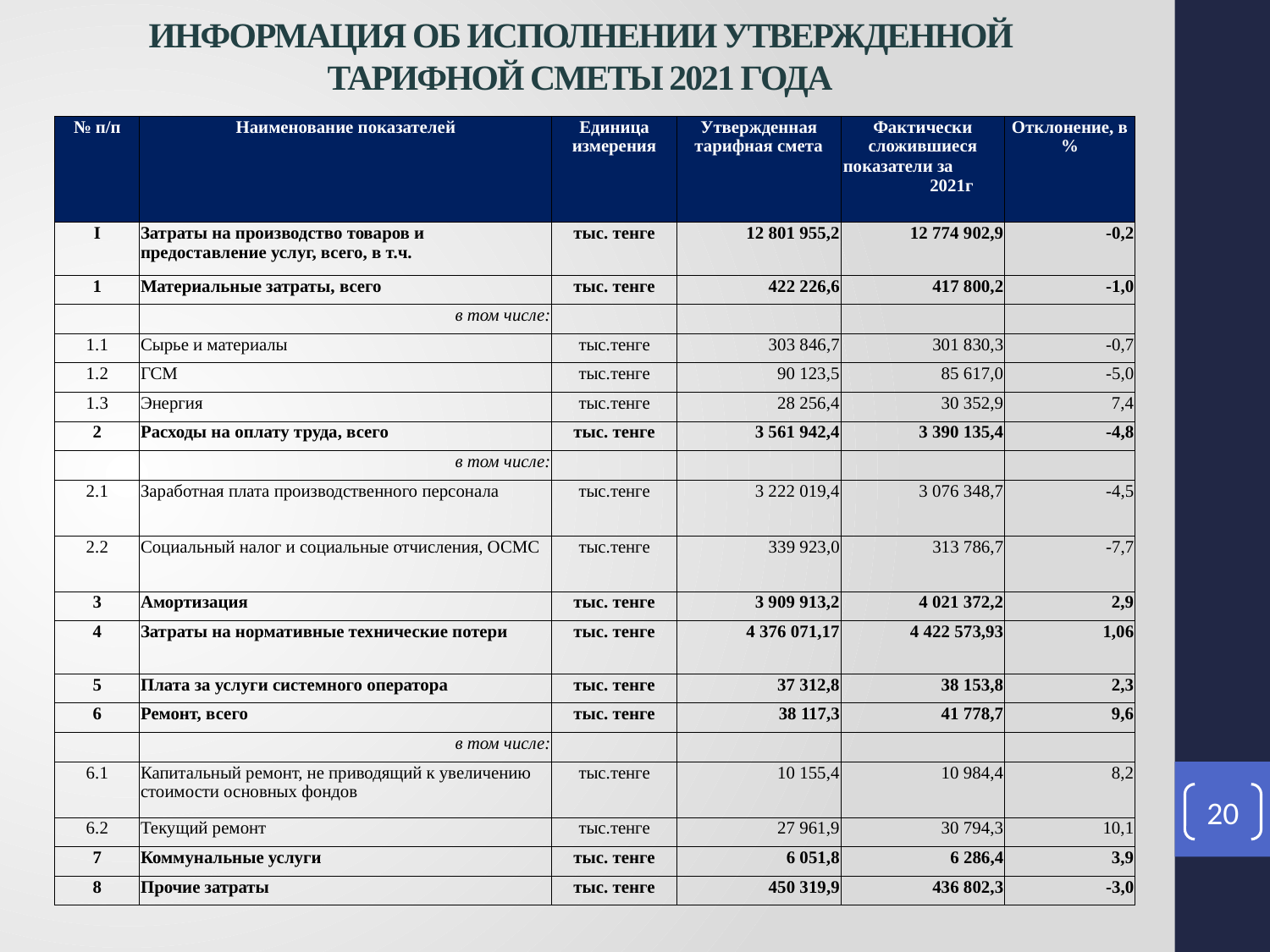

Информация об исполнении утвержденной тарифной сметы 2021 года
| № п/п | Наименование показателей | Единица измерения | Утвержденная тарифная смета | Фактически сложившиеся показатели за 2021г | Отклонение, в % |
| --- | --- | --- | --- | --- | --- |
| I | Затраты на производство товаров и предоставление услуг, всего, в т.ч. | тыс. тенге | 12 801 955,2 | 12 774 902,9 | -0,2 |
| 1 | Материальные затраты, всего | тыс. тенге | 422 226,6 | 417 800,2 | -1,0 |
|  | в том числе: |  |  |  |  |
| 1.1 | Сырье и материалы | тыс.тенге | 303 846,7 | 301 830,3 | -0,7 |
| 1.2 | ГСМ | тыс.тенге | 90 123,5 | 85 617,0 | -5,0 |
| 1.3 | Энергия | тыс.тенге | 28 256,4 | 30 352,9 | 7,4 |
| 2 | Расходы на оплату труда, всего | тыс. тенге | 3 561 942,4 | 3 390 135,4 | -4,8 |
|  | в том числе: |  |  |  |  |
| 2.1 | Заработная плата производственного персонала | тыс.тенге | 3 222 019,4 | 3 076 348,7 | -4,5 |
| 2.2 | Социальный налог и социальные отчисления, ОСМС | тыс.тенге | 339 923,0 | 313 786,7 | -7,7 |
| 3 | Амортизация | тыс. тенге | 3 909 913,2 | 4 021 372,2 | 2,9 |
| 4 | Затраты на нормативные технические потери | тыс. тенге | 4 376 071,17 | 4 422 573,93 | 1,06 |
| 5 | Плата за услуги системного оператора | тыс. тенге | 37 312,8 | 38 153,8 | 2,3 |
| 6 | Ремонт, всего | тыс. тенге | 38 117,3 | 41 778,7 | 9,6 |
|  | в том числе: |  |  |  |  |
| 6.1 | Капитальный ремонт, не приводящий к увеличению стоимости основных фондов | тыс.тенге | 10 155,4 | 10 984,4 | 8,2 |
| 6.2 | Текущий ремонт | тыс.тенге | 27 961,9 | 30 794,3 | 10,1 |
| 7 | Коммунальные услуги | тыс. тенге | 6 051,8 | 6 286,4 | 3,9 |
| 8 | Прочие затраты | тыс. тенге | 450 319,9 | 436 802,3 | -3,0 |
20